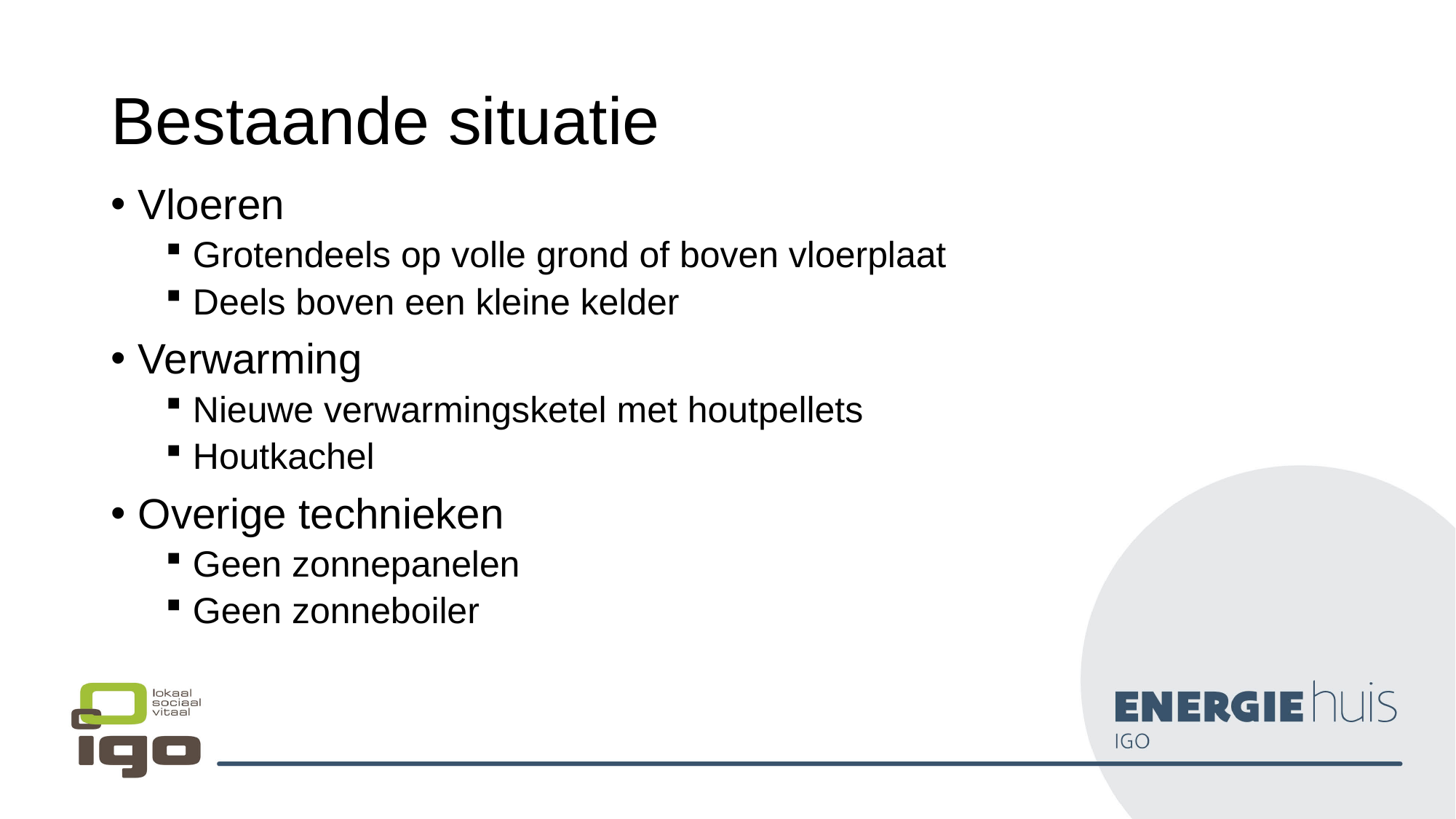

# Bestaande situatie
Vloeren
Grotendeels op volle grond of boven vloerplaat
Deels boven een kleine kelder
Verwarming
Nieuwe verwarmingsketel met houtpellets
Houtkachel
Overige technieken
Geen zonnepanelen
Geen zonneboiler